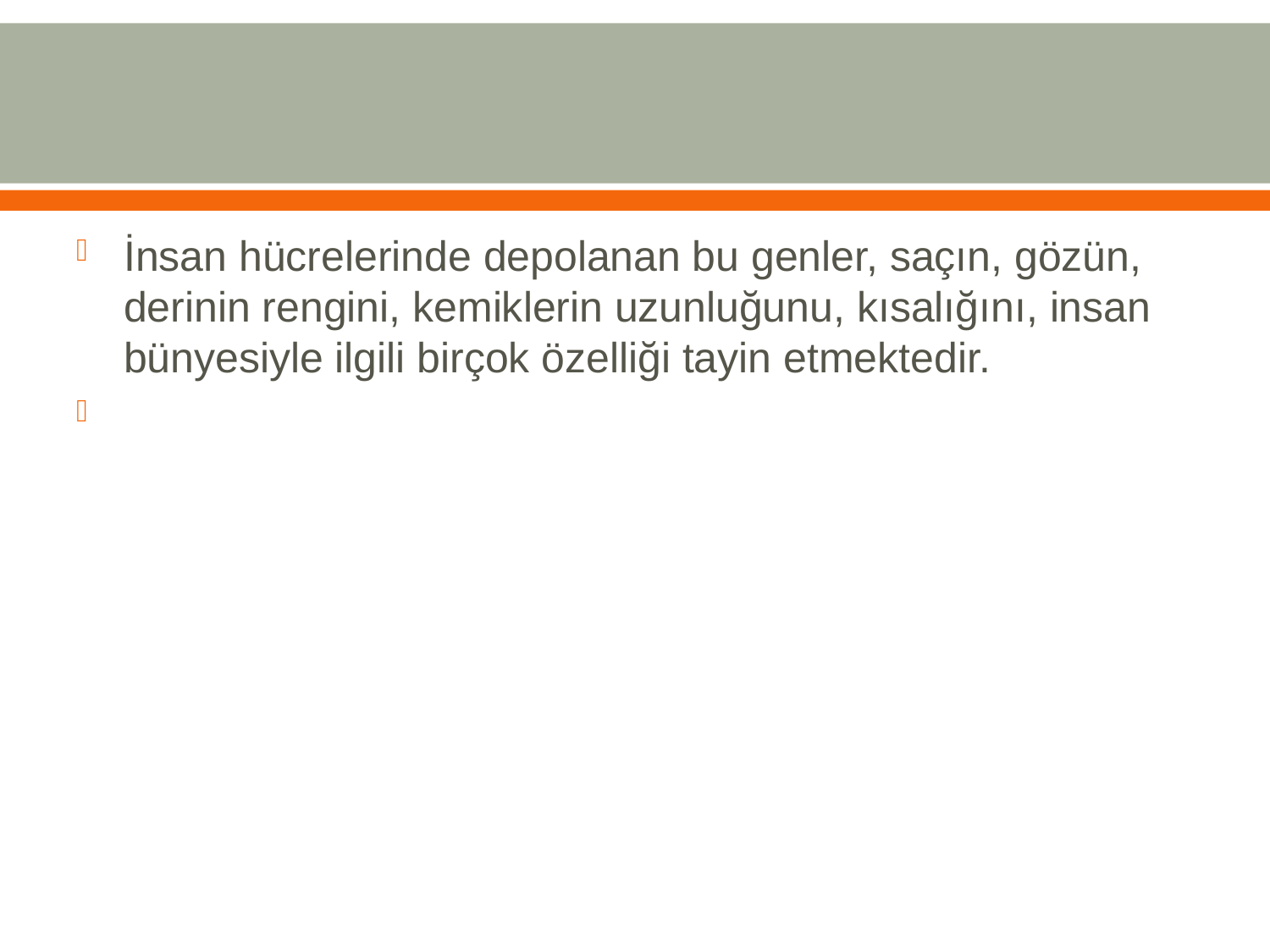

#
İnsan hücrelerinde depolanan bu genler, saçın, gözün, derinin rengini, kemiklerin uzunluğunu, kısalığını, insan bünyesiyle ilgili birçok özelliği tayin etmektedir.